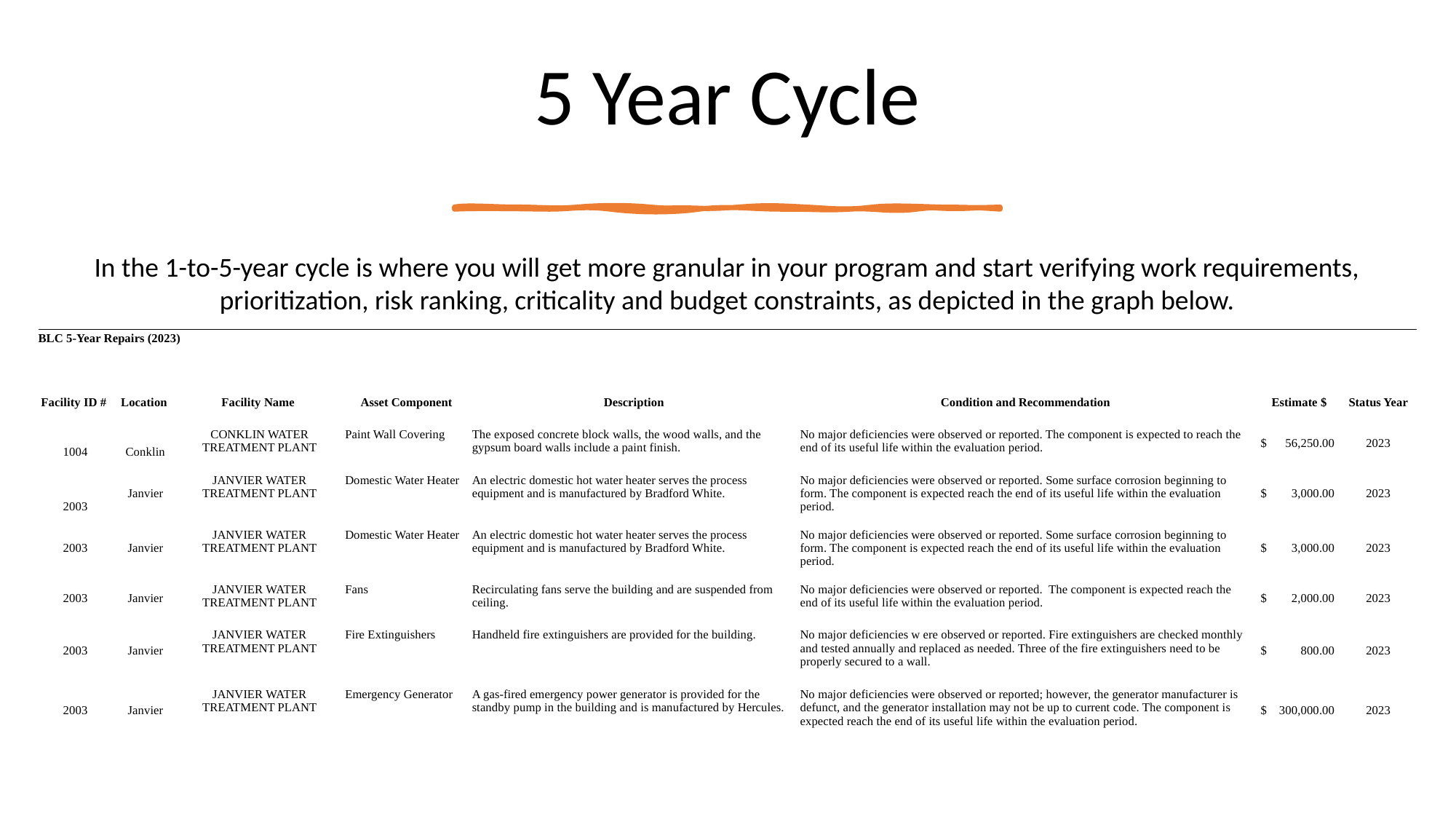

5 Year Cycle

In the 1-to-5-year cycle is where you will get more granular in your program and start verifying work requirements, prioritization, risk ranking, criticality and budget constraints, as depicted in the graph below.
| BLC 5-Year Repairs (2023) |  |  |  |  |  |  |  |
| --- | --- | --- | --- | --- | --- | --- | --- |
|  |  |  |  |  |  |  |  |
| Facility ID # | Location | Facility Name | Asset Component | Description | Condition and Recommendation | Estimate $ | Status Year |
| 1004 | Conklin | CONKLIN WATER TREATMENT PLANT | Paint Wall Covering | The exposed concrete block walls, the wood walls, and the gypsum board walls include a paint finish. | No major deficiencies were observed or reported. The component is expected to reach the end of its useful life within the evaluation period. | $ 56,250.00 | 2023 |
| 2003 | Janvier | JANVIER WATER TREATMENT PLANT | Domestic Water Heater | An electric domestic hot water heater serves the process equipment and is manufactured by Bradford White. | No major deficiencies were observed or reported. Some surface corrosion beginning to form. The component is expected reach the end of its useful life within the evaluation period. | $ 3,000.00 | 2023 |
| 2003 | Janvier | JANVIER WATER TREATMENT PLANT | Domestic Water Heater | An electric domestic hot water heater serves the process equipment and is manufactured by Bradford White. | No major deficiencies were observed or reported. Some surface corrosion beginning to form. The component is expected reach the end of its useful life within the evaluation period. | $ 3,000.00 | 2023 |
| 2003 | Janvier | JANVIER WATER TREATMENT PLANT | Fans | Recirculating fans serve the building and are suspended from ceiling. | No major deficiencies were observed or reported. The component is expected reach the end of its useful life within the evaluation period. | $ 2,000.00 | 2023 |
| 2003 | Janvier | JANVIER WATER TREATMENT PLANT | Fire Extinguishers | Handheld fire extinguishers are provided for the building. | No major deficiencies w ere observed or reported. Fire extinguishers are checked monthly and tested annually and replaced as needed. Three of the fire extinguishers need to be properly secured to a wall. | $ 800.00 | 2023 |
| 2003 | Janvier | JANVIER WATER TREATMENT PLANT | Emergency Generator | A gas-fired emergency power generator is provided for the standby pump in the building and is manufactured by Hercules. | No major deficiencies were observed or reported; however, the generator manufacturer is defunct, and the generator installation may not be up to current code. The component is expected reach the end of its useful life within the evaluation period. | $ 300,000.00 | 2023 |